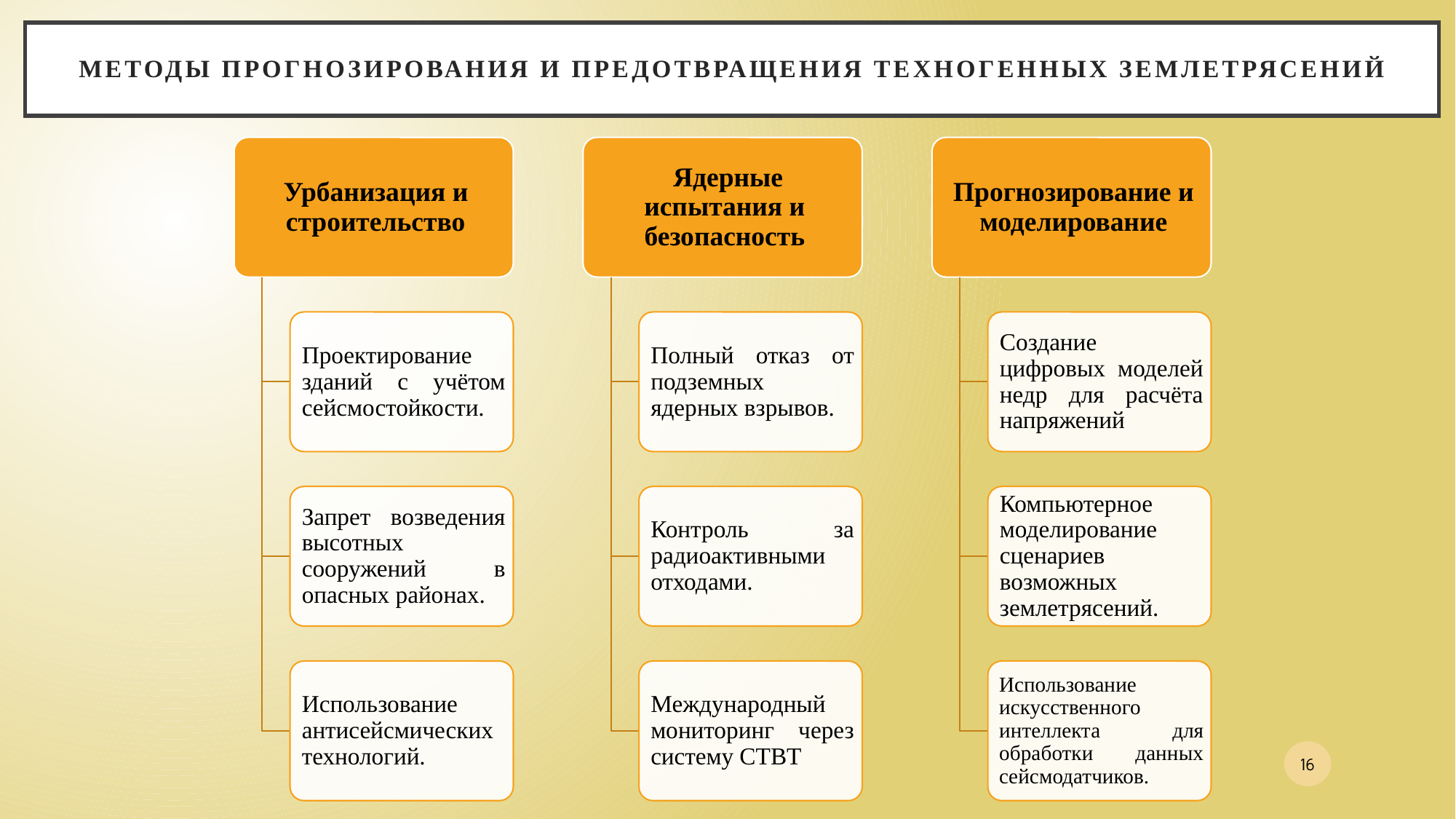

# Методы прогнозирования и предотвращения техногенных землетрясений
Урбанизация и строительство
Проектирование зданий с учётом сейсмостойкости.
Запрет возведения высотных сооружений в опасных районах.
Использование антисейсмических технологий.
 Ядерные испытания и безопасность
Полный отказ от подземных ядерных взрывов.
Контроль за радиоактивными отходами.
Международный мониторинг через систему CTBT
Прогнозирование и моделирование
Создание цифровых моделей недр для расчёта напряжений
Компьютерное моделирование сценариев возможных землетрясений.
Использование искусственного интеллекта для обработки данных сейсмодатчиков.
16